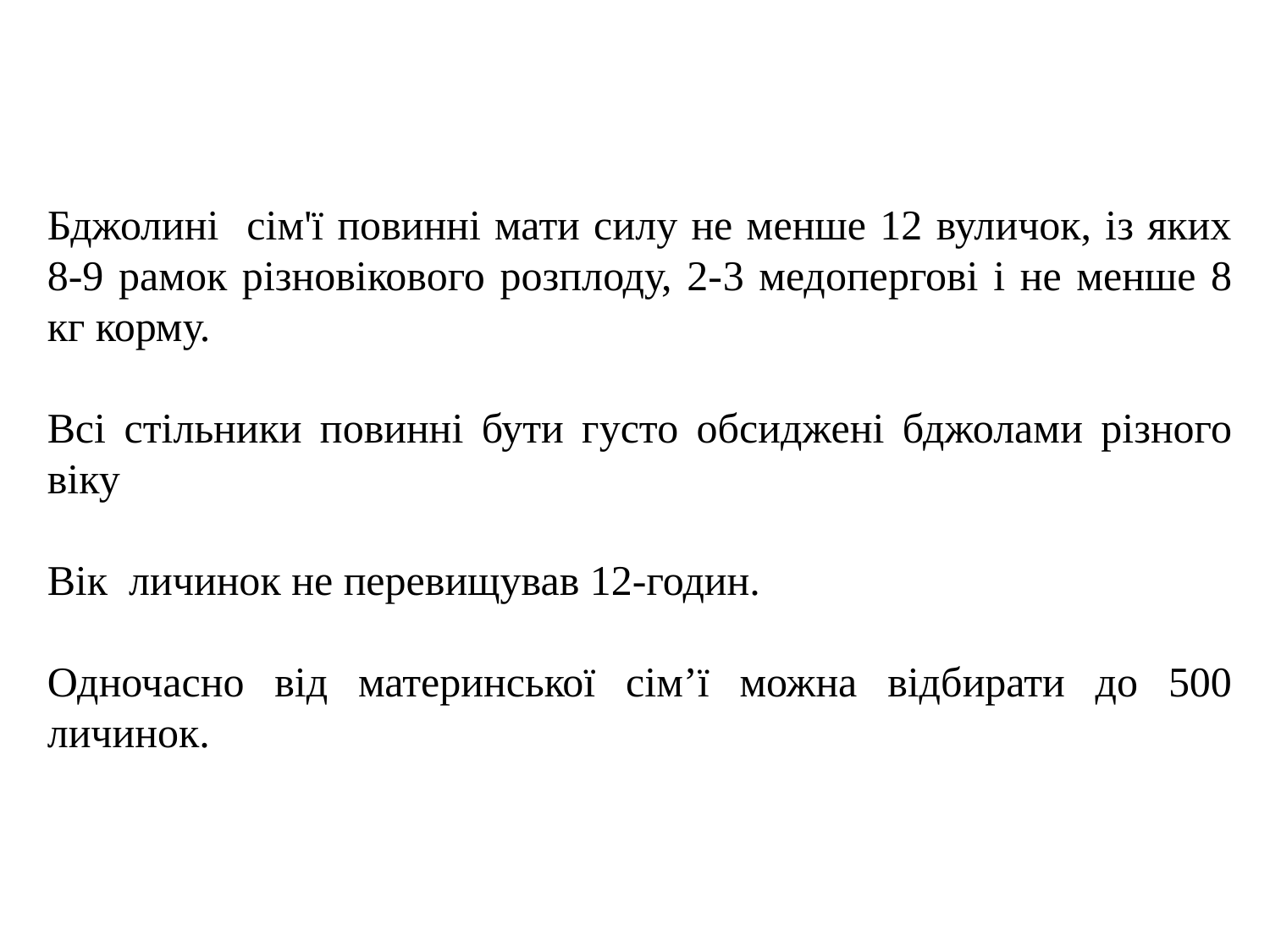

Бджолині  сім'ї повинні мати силу не менше 12 вуличок, із яких 8-9 рамок різновікового розплоду, 2-3 медопергові і не менше 8 кг корму.

Всі стільники повинні бути густо обсиджені бджолами різного віку

Вік  личинок не перевищував 12-годин.

Одночасно від материнської сім’ї можна відбирати до 500 личинок.